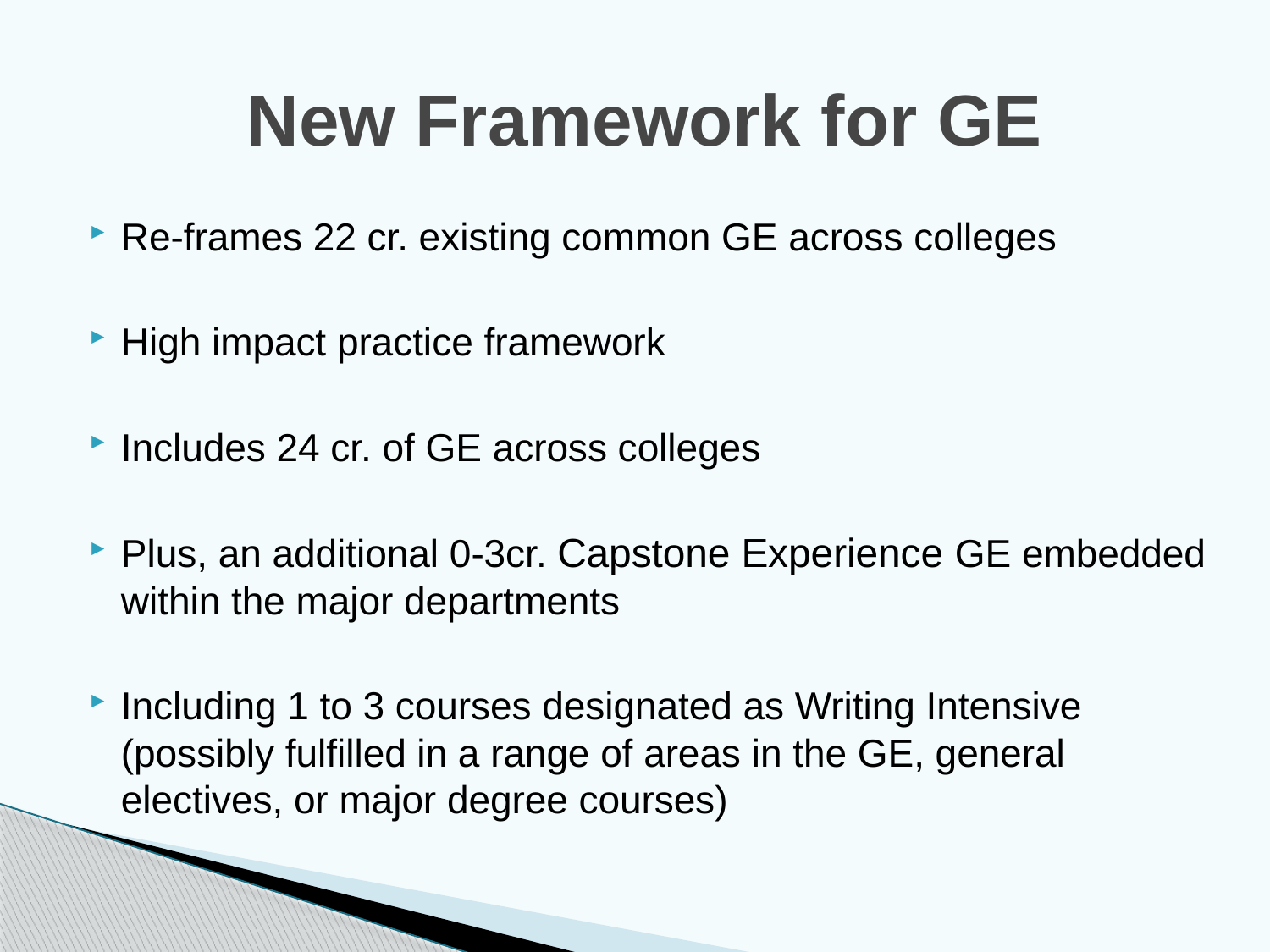

# New Framework for GE
Re-frames 22 cr. existing common GE across colleges

High impact practice framework

Includes 24 cr. of GE across colleges

Plus, an additional 0-3cr. Capstone Experience GE embedded within the major departments

Including 1 to 3 courses designated as Writing Intensive (possibly fulfilled in a range of areas in the GE, general electives, or major degree courses)